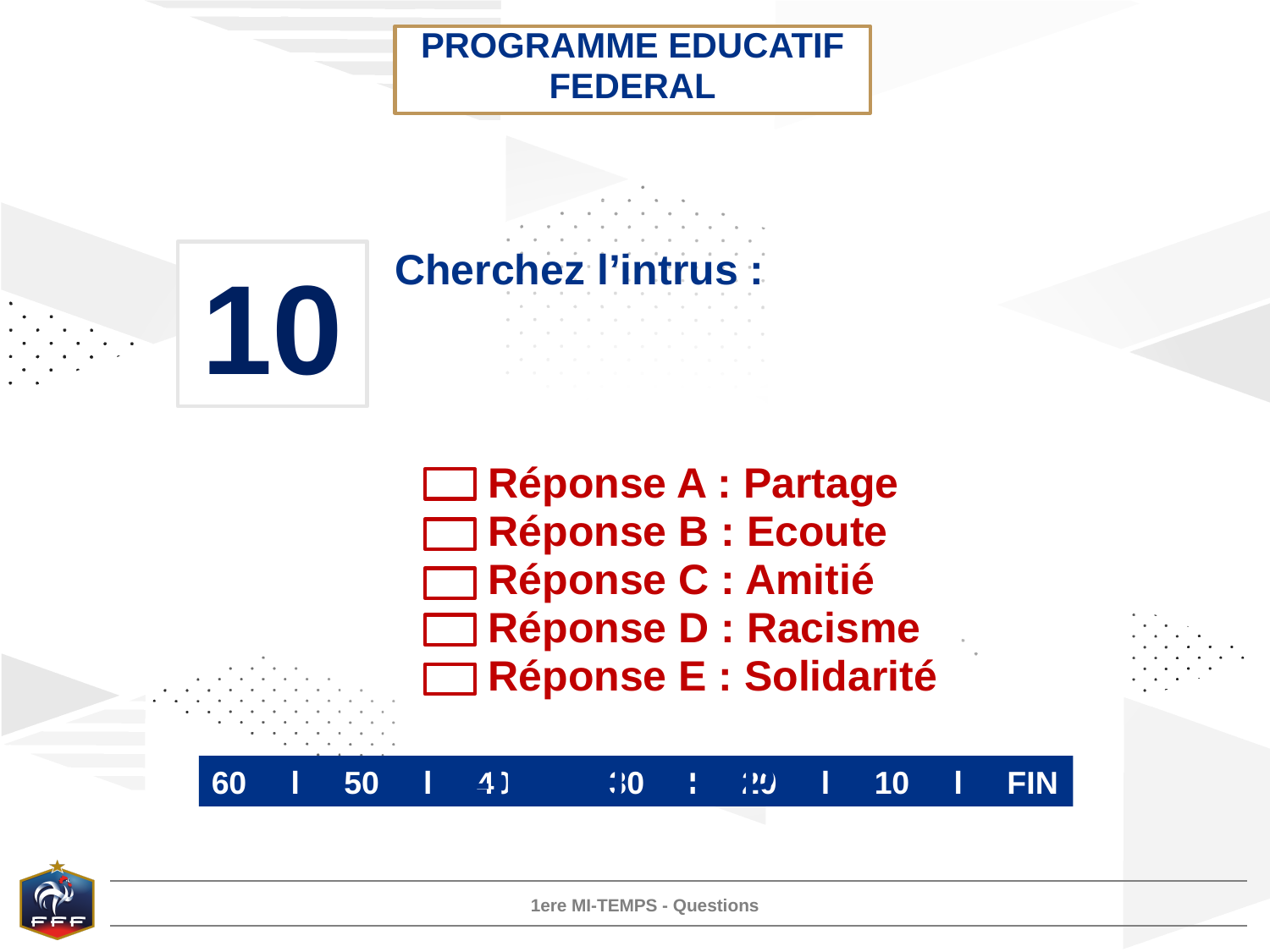

PROGRAMME EDUCATIF FEDERAL

10
Cherchez l’intrus :

Réponse A : Partage
Réponse B : Ecoute
Réponse C : Amitié
Réponse D : Racisme
Réponse E : Solidarité

FIN DU TEMPS
60     l     50     l     40     l     30     l     20     l     10     l     FIN
1ere MI-TEMPS - Questions